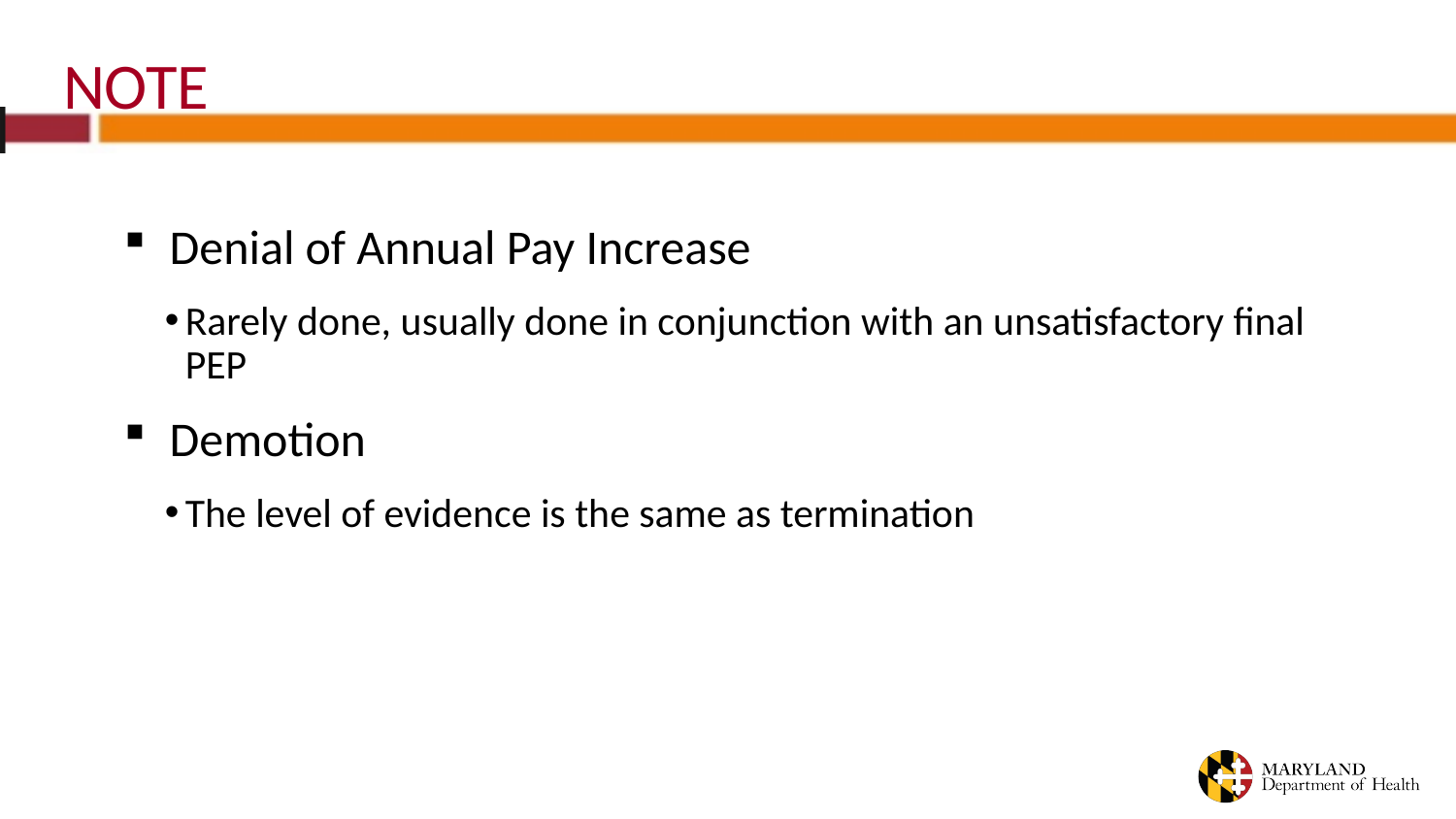

NOTE
Denial of Annual Pay Increase
Rarely done, usually done in conjunction with an unsatisfactory final PEP
Demotion
The level of evidence is the same as termination